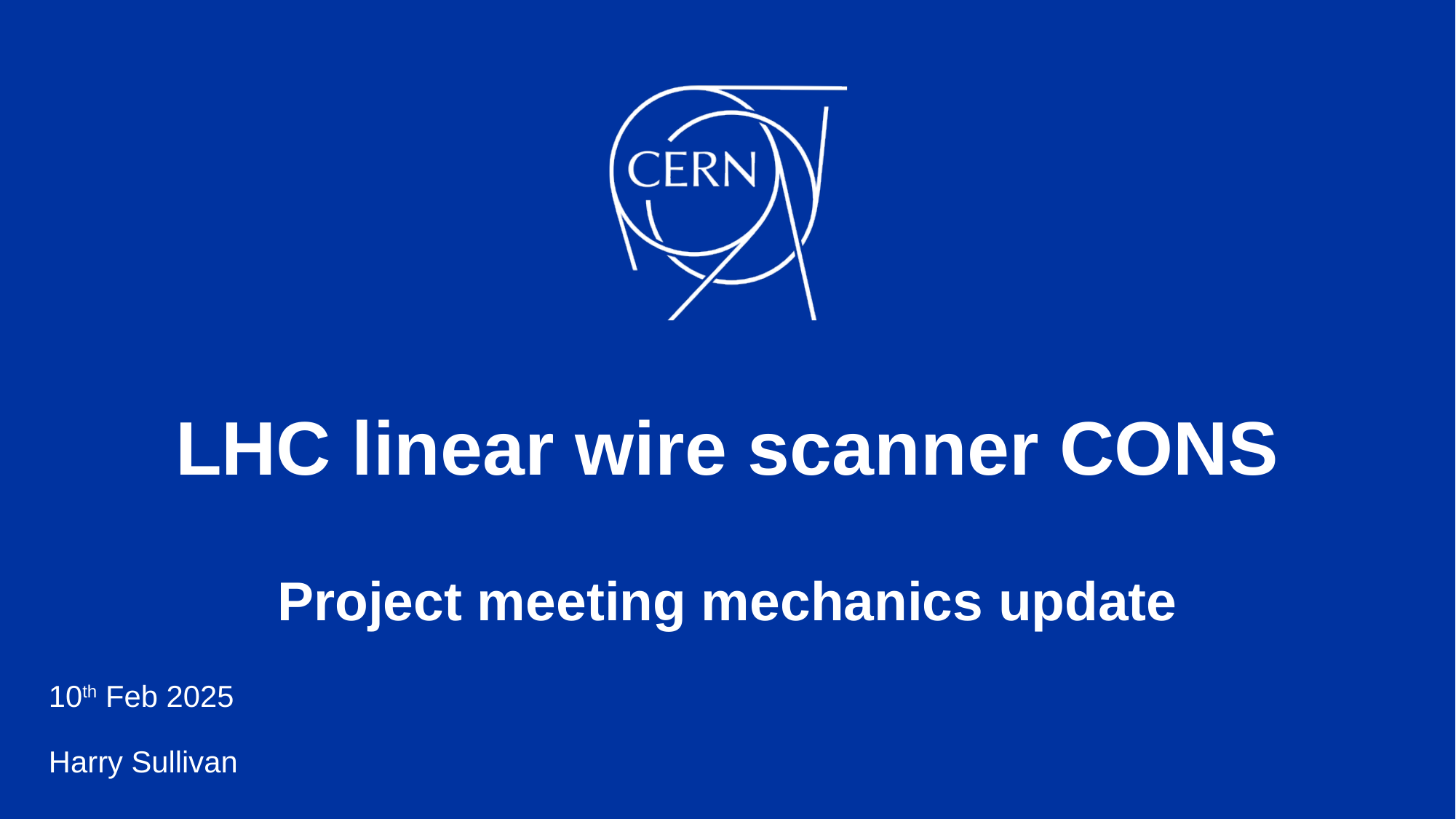

# LHC linear wire scanner CONS Project meeting mechanics update
10th Feb 2025
Harry Sullivan